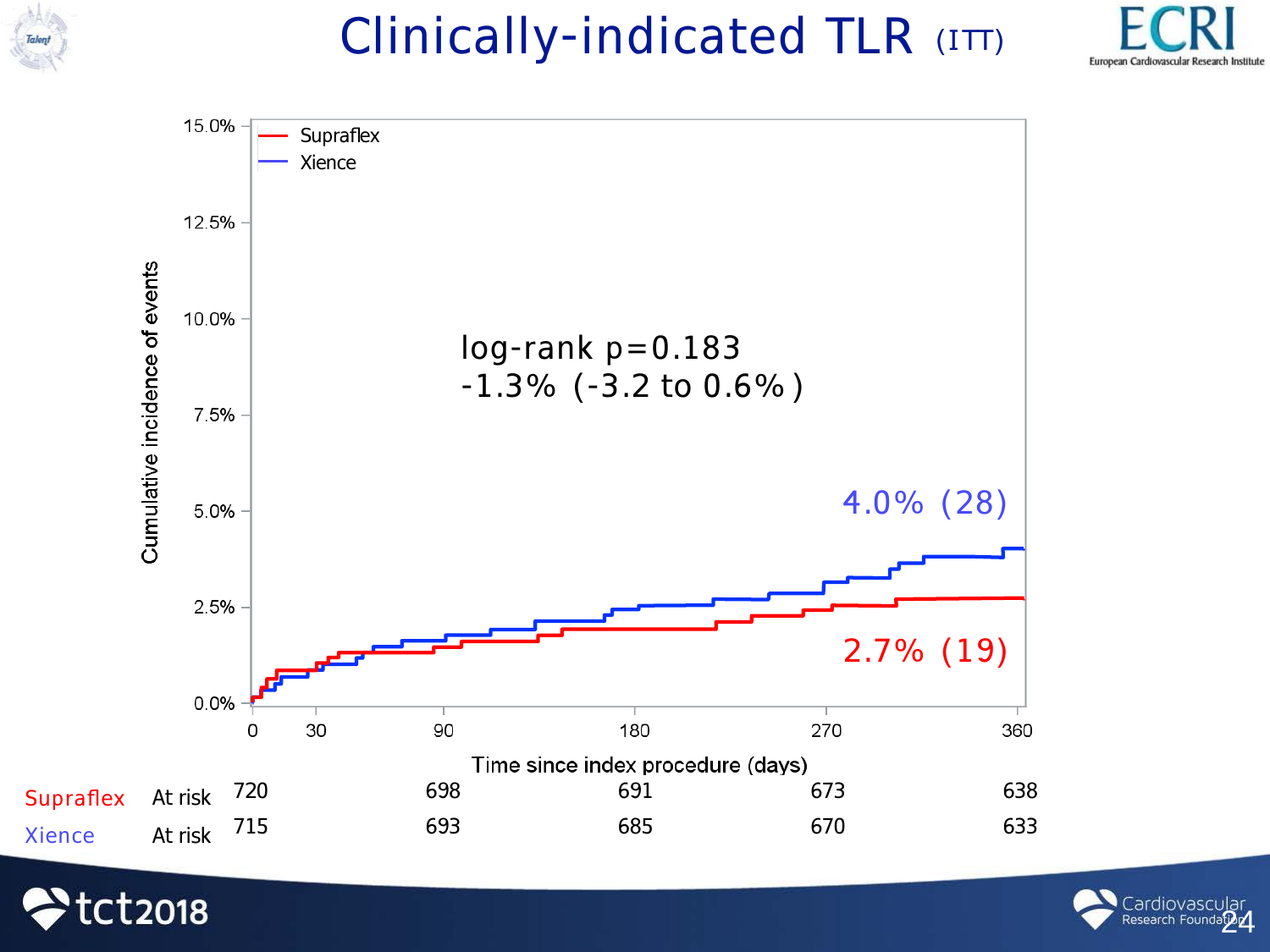

# Clinically-indicated TLR (ITT)

Supraflex Xience

log-rank p=0.183
-1.3% (-3.2 to 0.6%)

4.0% (28)

2.7% (19)
At risk At risk
| 720 | 698 | 691 | 673 | 638 |
| --- | --- | --- | --- | --- |
| 715 | 693 | 685 | 670 | 633 |
Supraflex

Xience
24